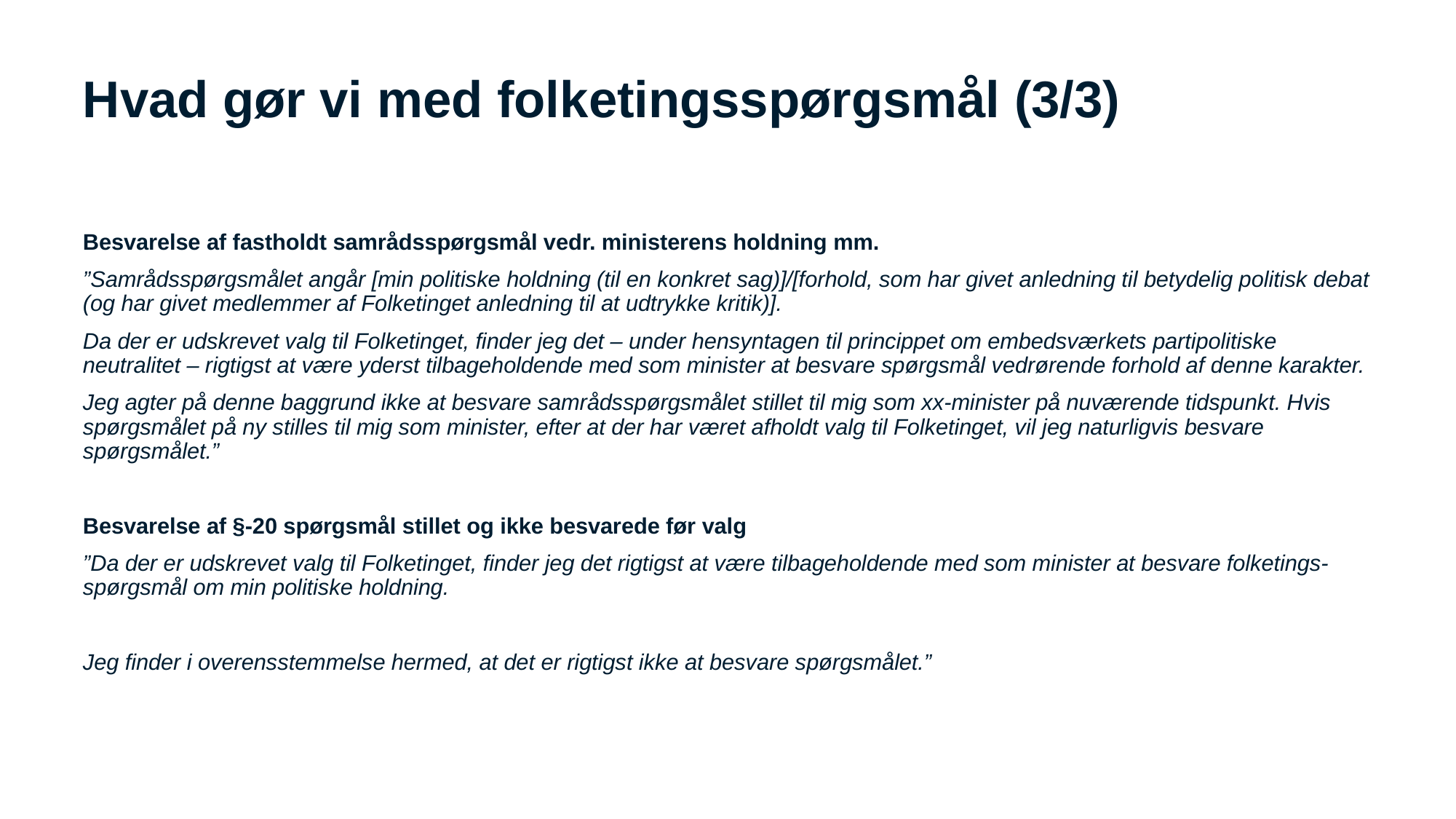

# Hvad gør vi med folketingsspørgsmål (3/3)
Besvarelse af fastholdt samrådsspørgsmål vedr. ministerens holdning mm.
”Samrådsspørgsmålet angår [min politiske holdning (til en konkret sag)]/[forhold, som har givet anledning til betydelig politisk debat (og har givet medlemmer af Folketinget anledning til at udtrykke kritik)].
Da der er udskrevet valg til Folketinget, finder jeg det – under hensyntagen til princippet om embedsværkets partipolitiske neutralitet – rigtigst at være yderst tilbageholdende med som minister at besvare spørgsmål vedrørende forhold af denne karakter.
Jeg agter på denne baggrund ikke at besvare samrådsspørgsmålet stillet til mig som xx-minister på nuværende tidspunkt. Hvis spørgsmålet på ny stilles til mig som minister, efter at der har været afholdt valg til Folketinget, vil jeg naturligvis besvare spørgsmålet.”

Besvarelse af §-20 spørgsmål stillet og ikke besvarede før valg
”Da der er udskrevet valg til Folketinget, finder jeg det rigtigst at være tilbageholdende med som minister at besvare folketings-spørgsmål om min politiske holdning.

Jeg finder i overensstemmelse hermed, at det er rigtigst ikke at besvare spørgsmålet.”